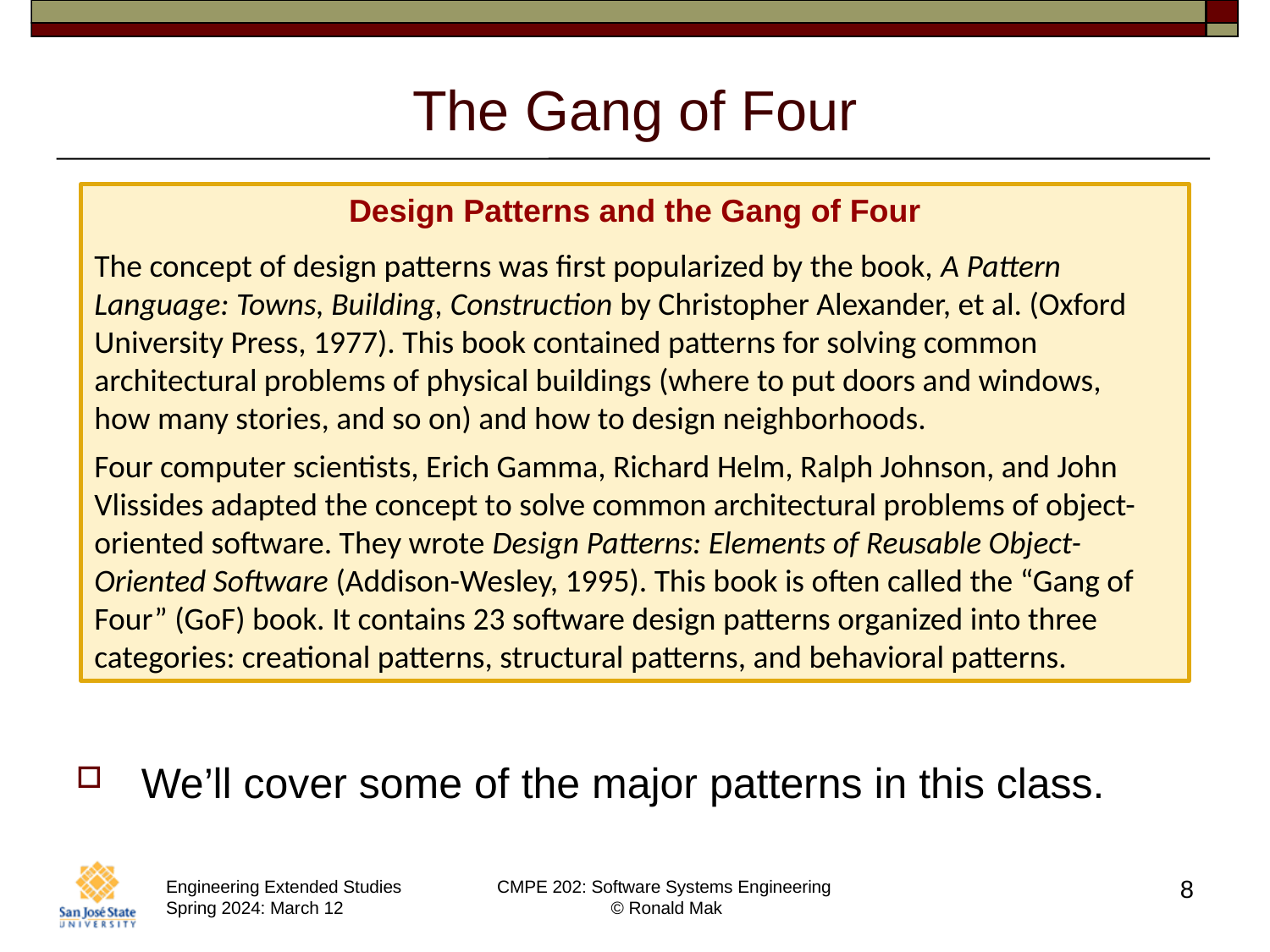

# The Gang of Four
Design Patterns and the Gang of Four

The concept of design patterns was first popularized by the book, A Pattern Language: Towns, Building, Construction by Christopher Alexander, et al. (Oxford University Press, 1977). This book contained patterns for solving common architectural problems of physical buildings (where to put doors and windows, how many stories, and so on) and how to design neighborhoods.
Four computer scientists, Erich Gamma, Richard Helm, Ralph Johnson, and John Vlissides adapted the concept to solve common architectural problems of object-oriented software. They wrote Design Patterns: Elements of Reusable Object-Oriented Software (Addison-Wesley, 1995). This book is often called the “Gang of Four” (GoF) book. It contains 23 software design patterns organized into three categories: creational patterns, structural patterns, and behavioral patterns.
We’ll cover some of the major patterns in this class.
8